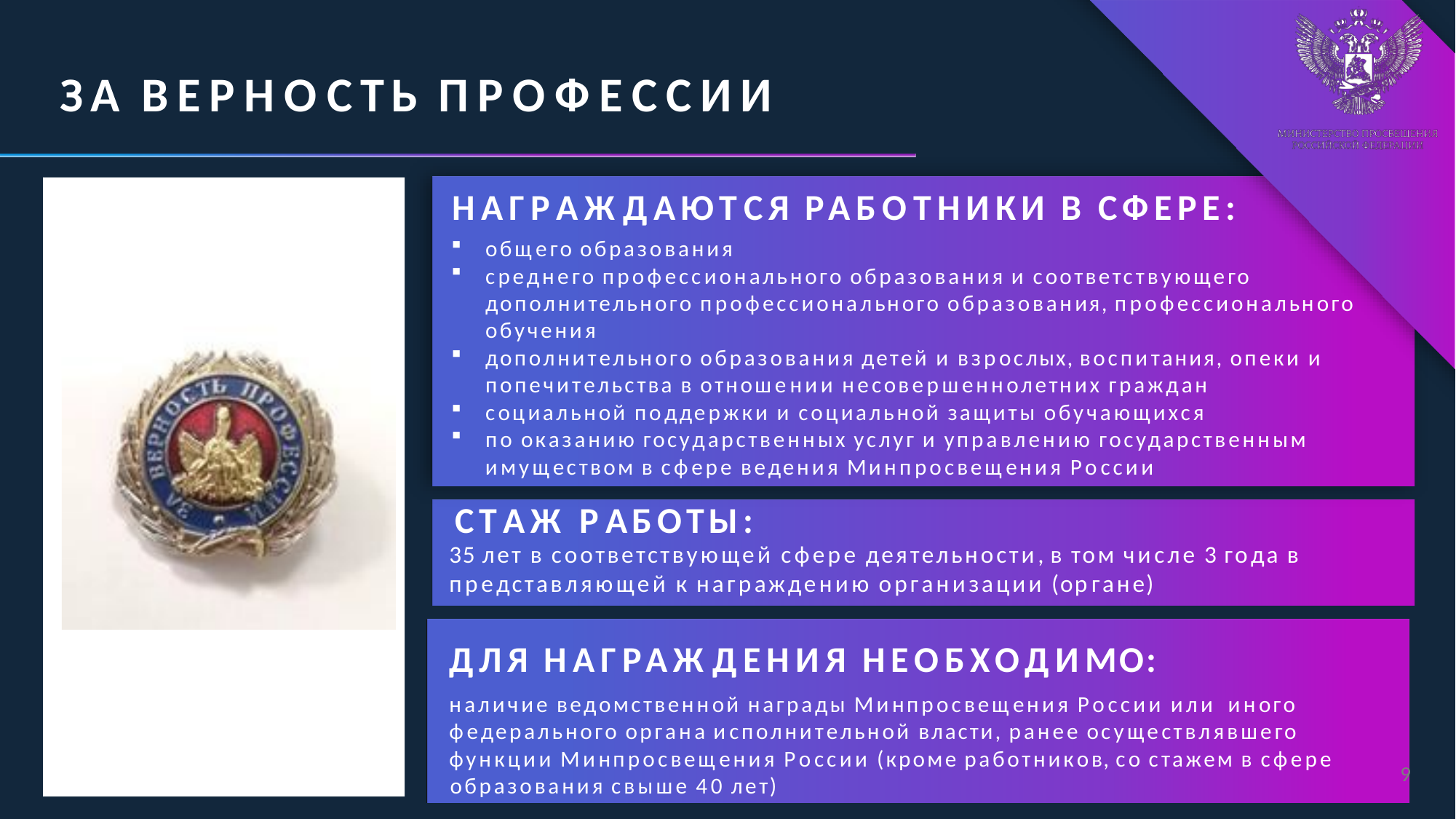

# ЗА ВЕРНОСТЬ ПРОФЕССИИ

НАГРАЖДАЮТСЯ РАБОТНИКИ В СФЕРЕ:
общего образования
среднего профессионального образования и соответствующего дополнительного профессионального образования, профессионального обучения
дополнительного образования детей и взрослых, воспитания, опеки и попечительства в отношении несовершеннолетних граждан
социальной поддержки и социальной защиты обучающихся
по оказанию государственных услуг и управлению государственным
имуществом в сфере ведения Минпросвещения России
СТАЖ РАБОТЫ:
35 лет в соответствующей сфере деятельности, в том числе 3 года в
представляющей к награждению организации (органе)

ДЛЯ НАГРАЖДЕНИЯ НЕОБХОДИМО:
наличие ведомственной награды Минпросвещения России или  иного федерального органа исполнительной власти, ранее осуществлявшего функции Минпросвещения России (кроме работников, со стажем в сфере

9
образования свыше 40 лет)